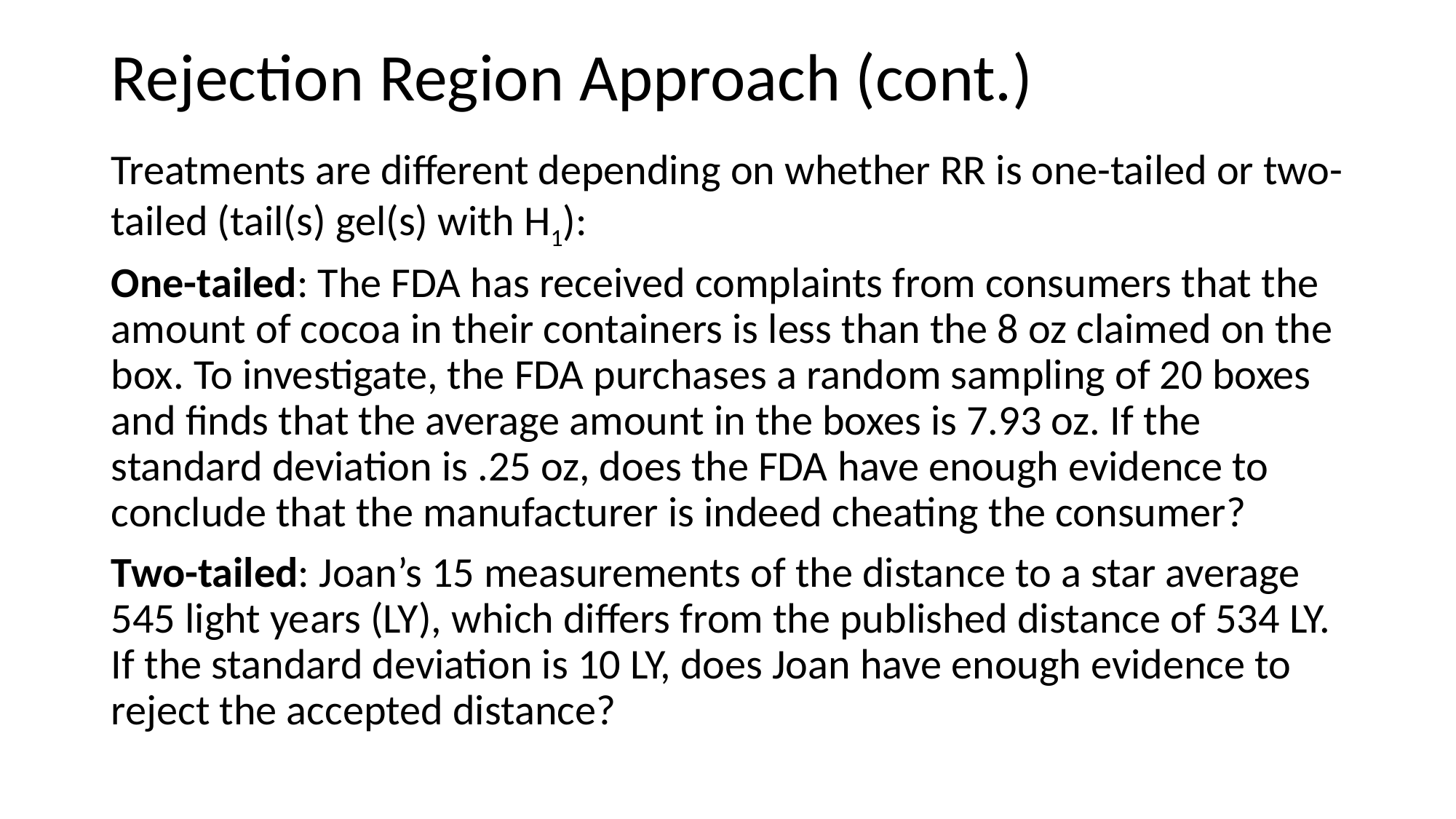

# Rejection Region Approach (cont.)
Treatments are different depending on whether RR is one-tailed or two-tailed (tail(s) gel(s) with H1):
One-tailed: The FDA has received complaints from consumers that the amount of cocoa in their containers is less than the 8 oz claimed on the box. To investigate, the FDA purchases a random sampling of 20 boxes and finds that the average amount in the boxes is 7.93 oz. If the standard deviation is .25 oz, does the FDA have enough evidence to conclude that the manufacturer is indeed cheating the consumer?
Two-tailed: Joan’s 15 measurements of the distance to a star average 545 light years (LY), which differs from the published distance of 534 LY. If the standard deviation is 10 LY, does Joan have enough evidence to reject the accepted distance?